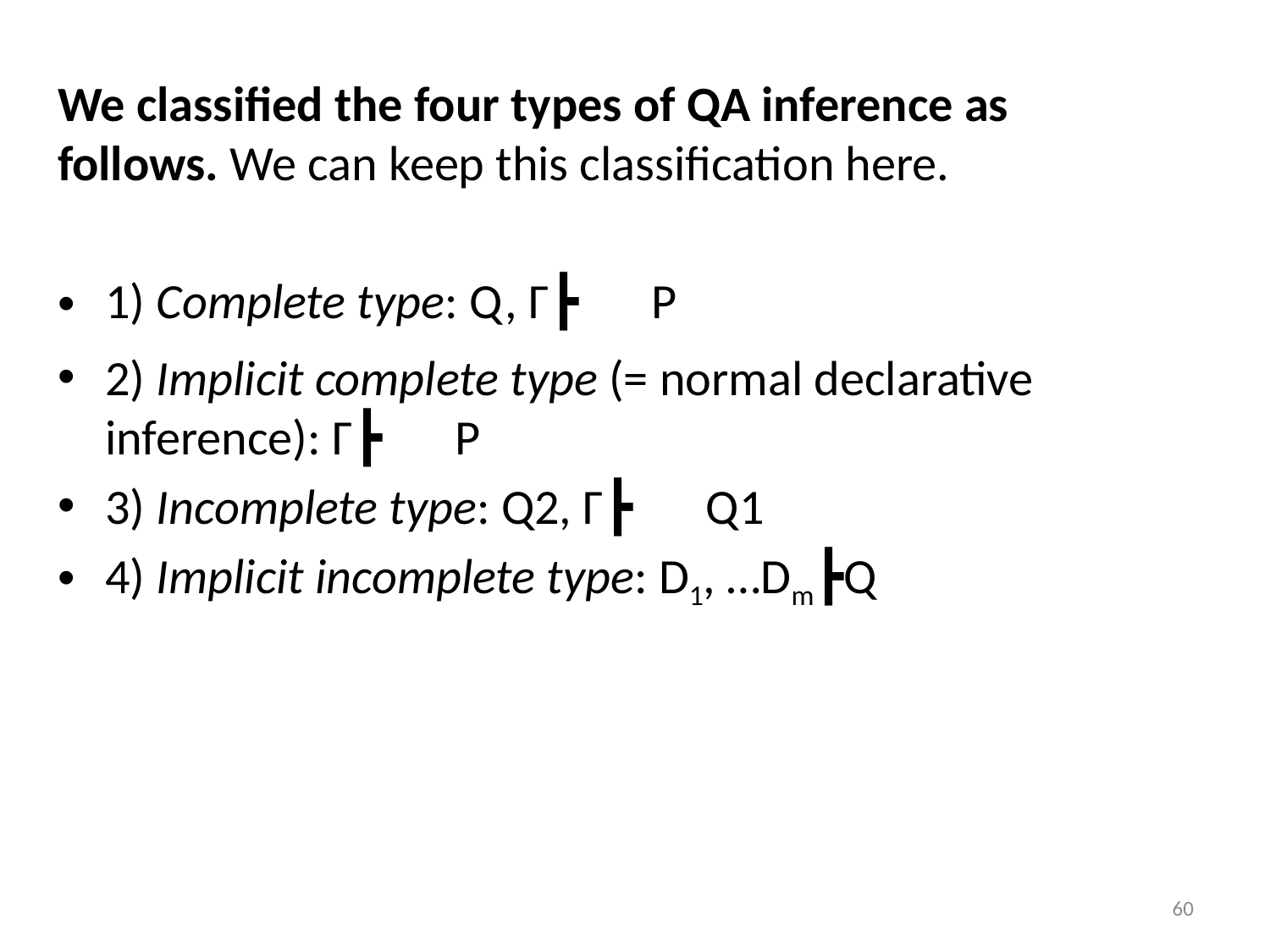

We classified the four types of QA inference as follows. We can keep this classification here.

1) Complete type: Q, Γ┣　P
2) Implicit complete type (= normal declarative inference): Γ┣　P
3) Incomplete type: Q2, Γ┣　Q1
4) Implicit incomplete type: D1, …Dm┣Q

60